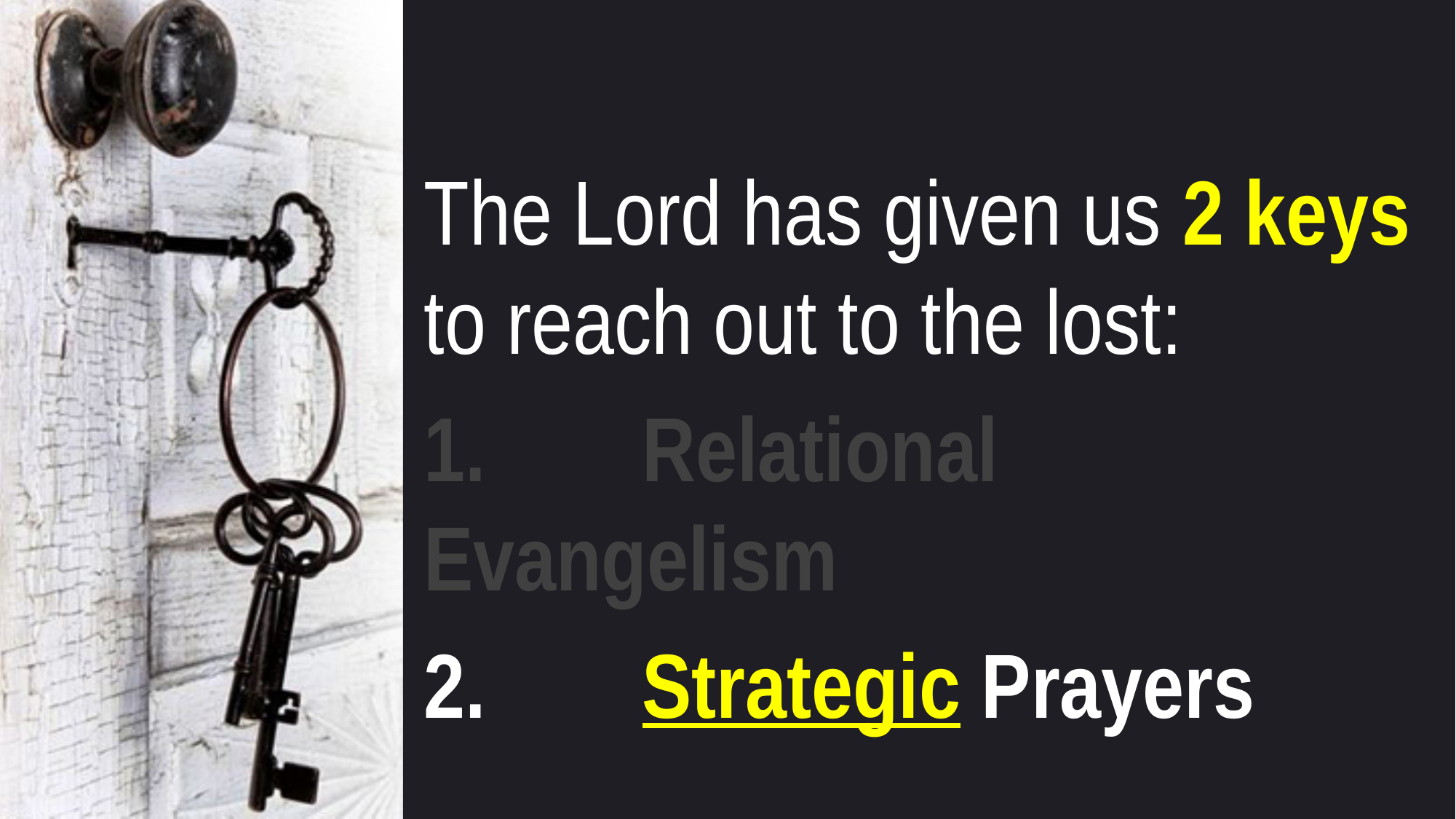

The Lord has given us 2 keys to reach out to the lost:
1. 		Relational Evangelism
2. 		Strategic Prayers